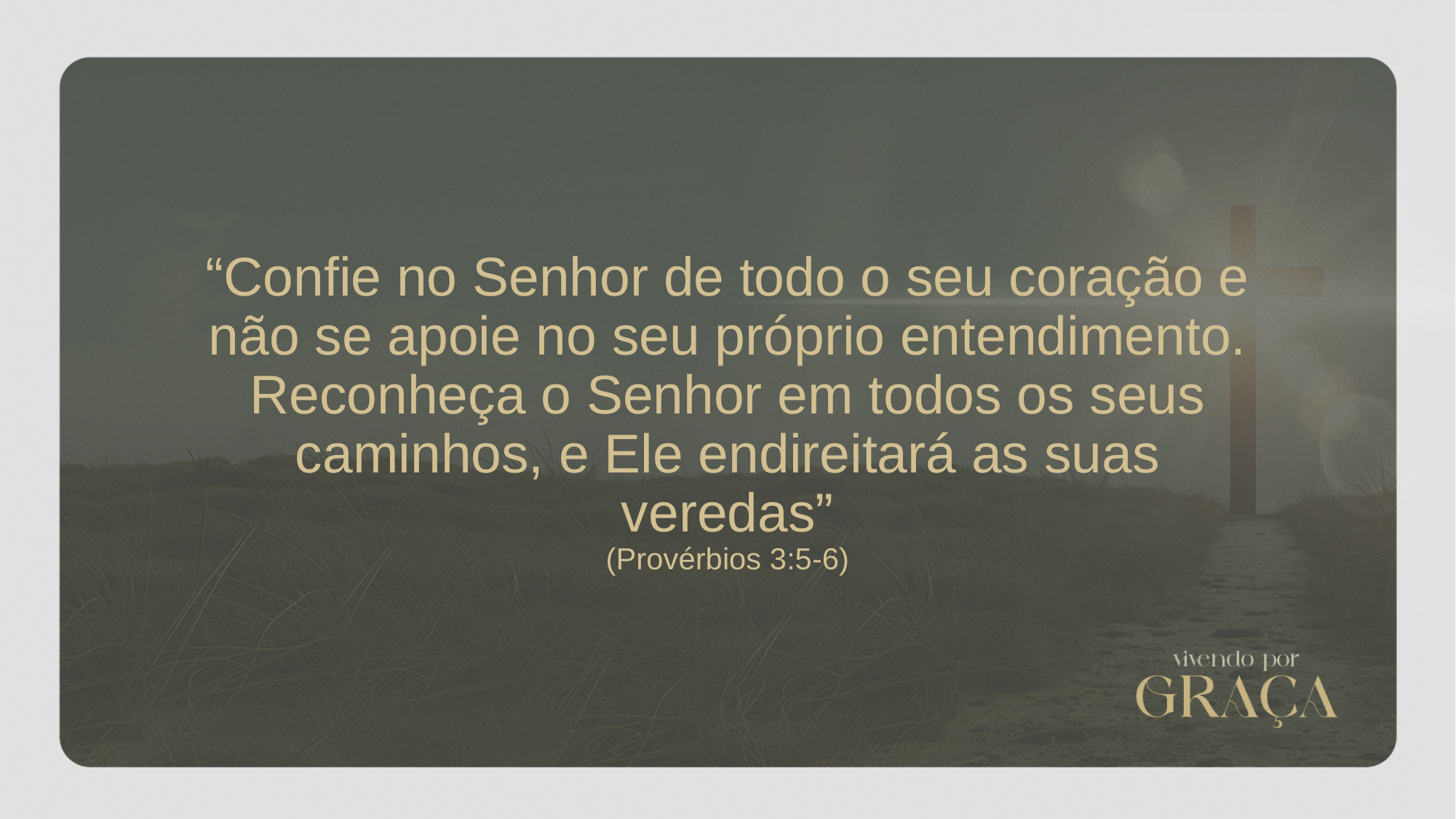

“Confie no Senhor de todo o seu coração e não se apoie no seu próprio entendimento. Reconheça o Senhor em todos os seus caminhos, e Ele endireitará as suas veredas”
(Provérbios 3:5-6)